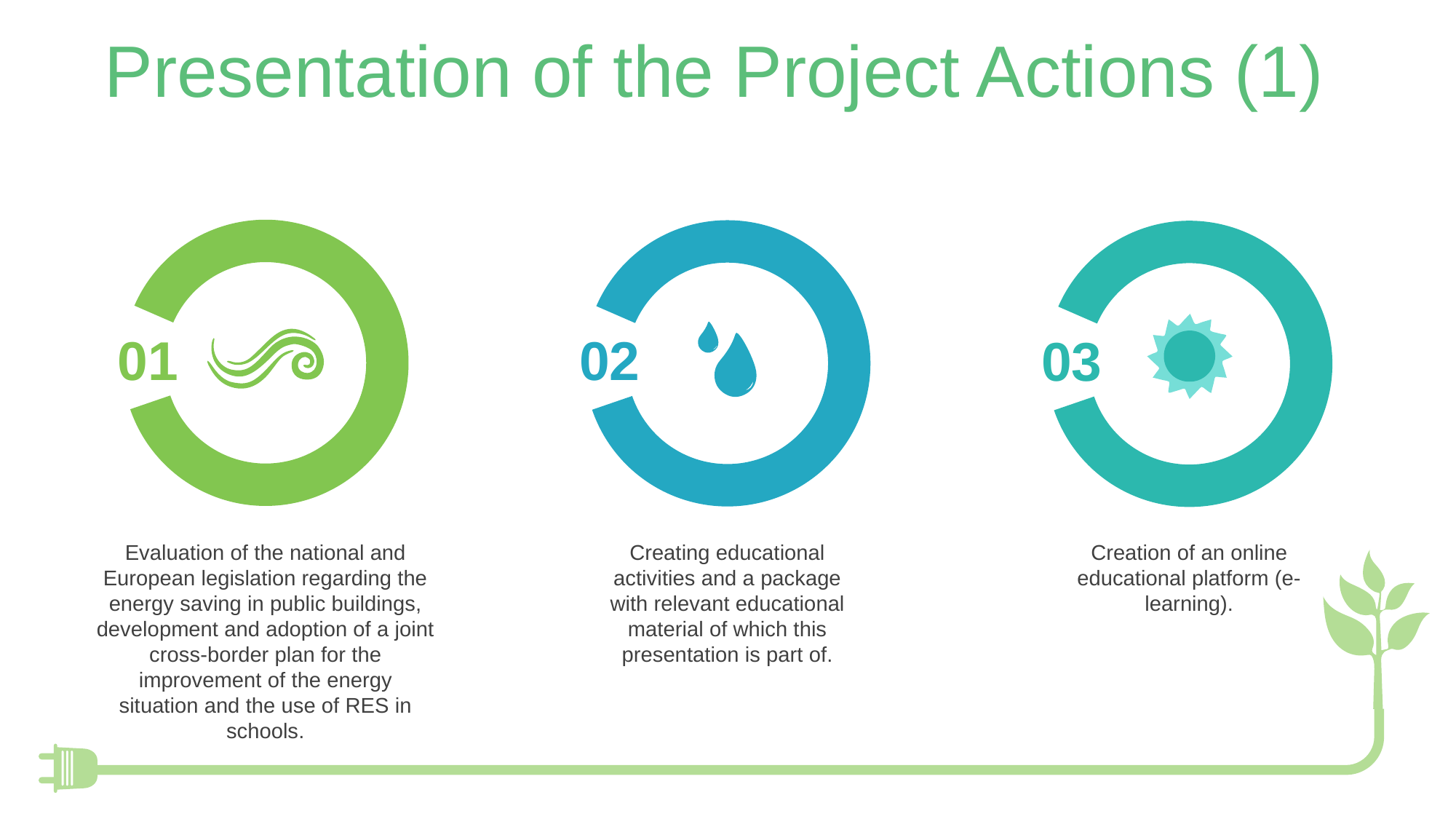

Presentation of the Project Actions (1)

01

02

03

Evaluation of the national and European legislation regarding the energy saving in public buildings, development and adoption of a joint cross-border plan for the improvement of the energy situation and the use of RES in schools.
Creating educational activities and a package with relevant educational material of which this presentation is part of.
Creation of an online educational platform (e-learning).